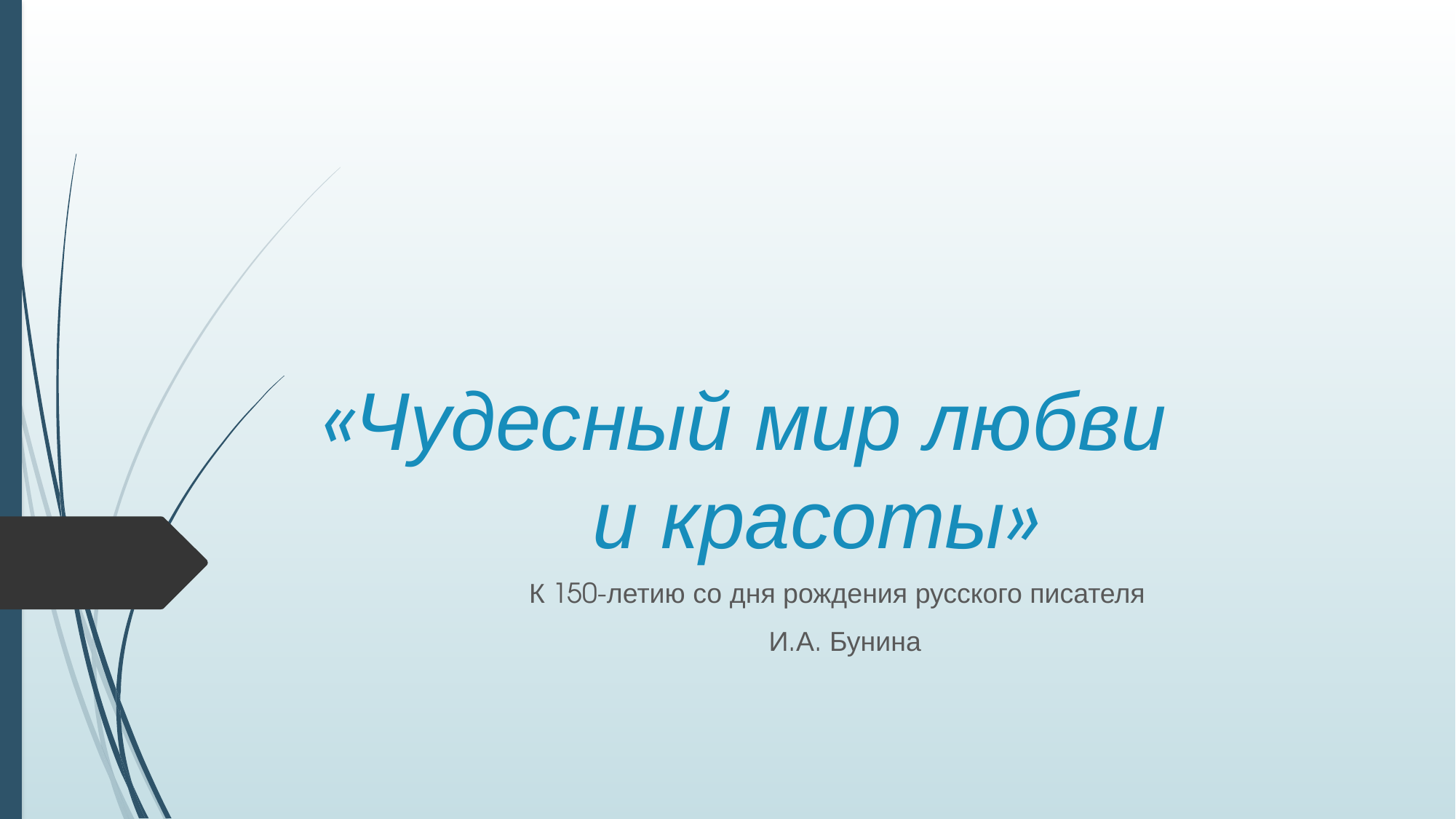

# «Чудесный мир любви и красоты»
К 150-летию со дня рождения русского писателя
 И.А. Бунина